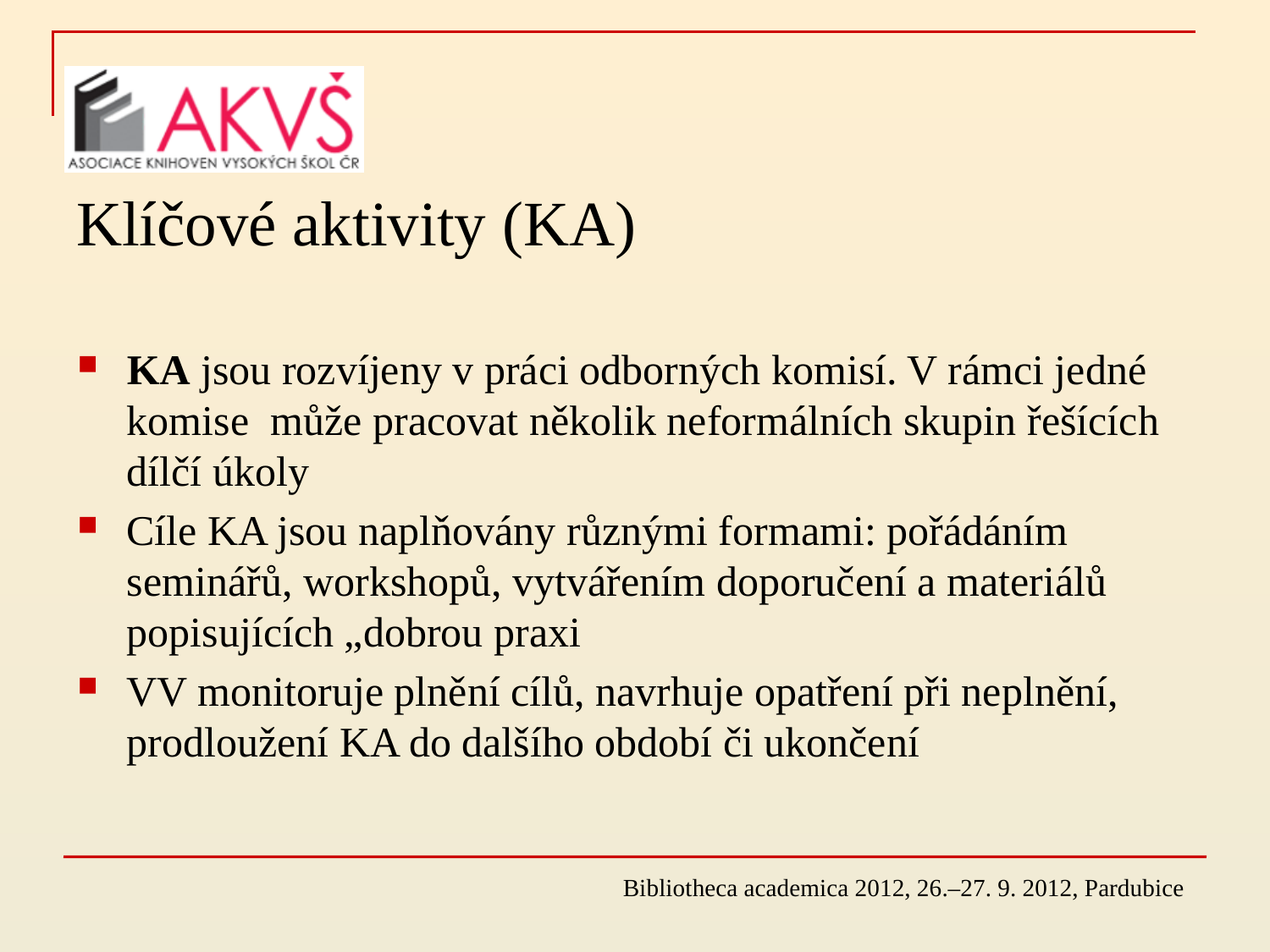

# Klíčové aktivity (KA)
KA jsou rozvíjeny v práci odborných komisí. V rámci jedné komise  může pracovat několik neformálních skupin řešících dílčí úkoly
Cíle KA jsou naplňovány různými formami: pořádáním seminářů, workshopů, vytvářením doporučení a materiálů popisujících „dobrou praxi
VV monitoruje plnění cílů, navrhuje opatření při neplnění, prodloužení KA do dalšího období či ukončení
Bibliotheca academica 2012, 26.–27. 9. 2012, Pardubice